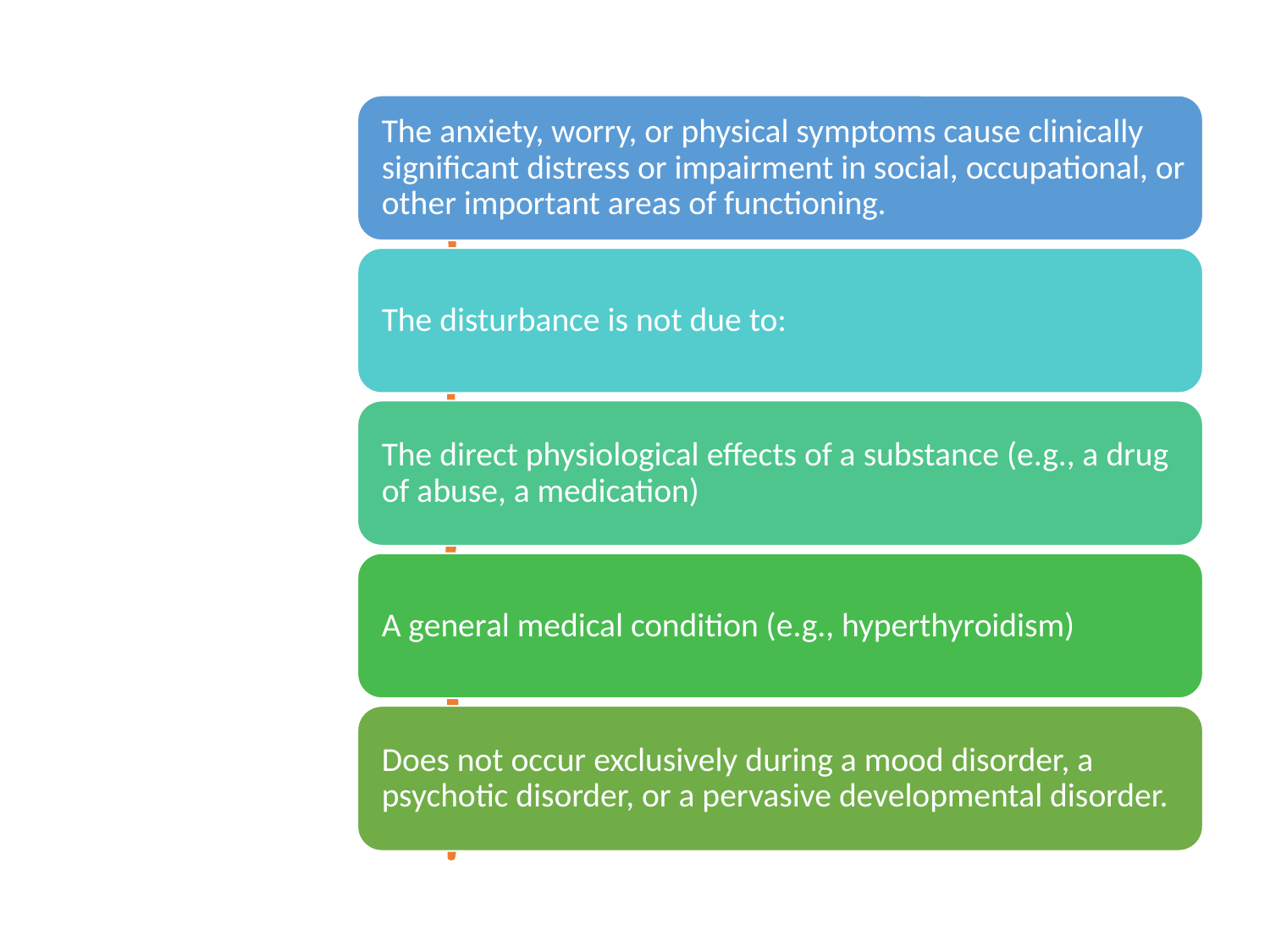

The anxiety, worry, or physical symptoms cause clinically significant distress or impairment in social, occupational, or other important areas of functioning.
The disturbance is not due to:
The direct physiological effects of a substance (e.g., a drug of abuse, a medication)
A general medical condition (e.g., hyperthyroidism)
Does not occur exclusively during a mood disorder, a psychotic disorder, or a pervasive developmental disorder.